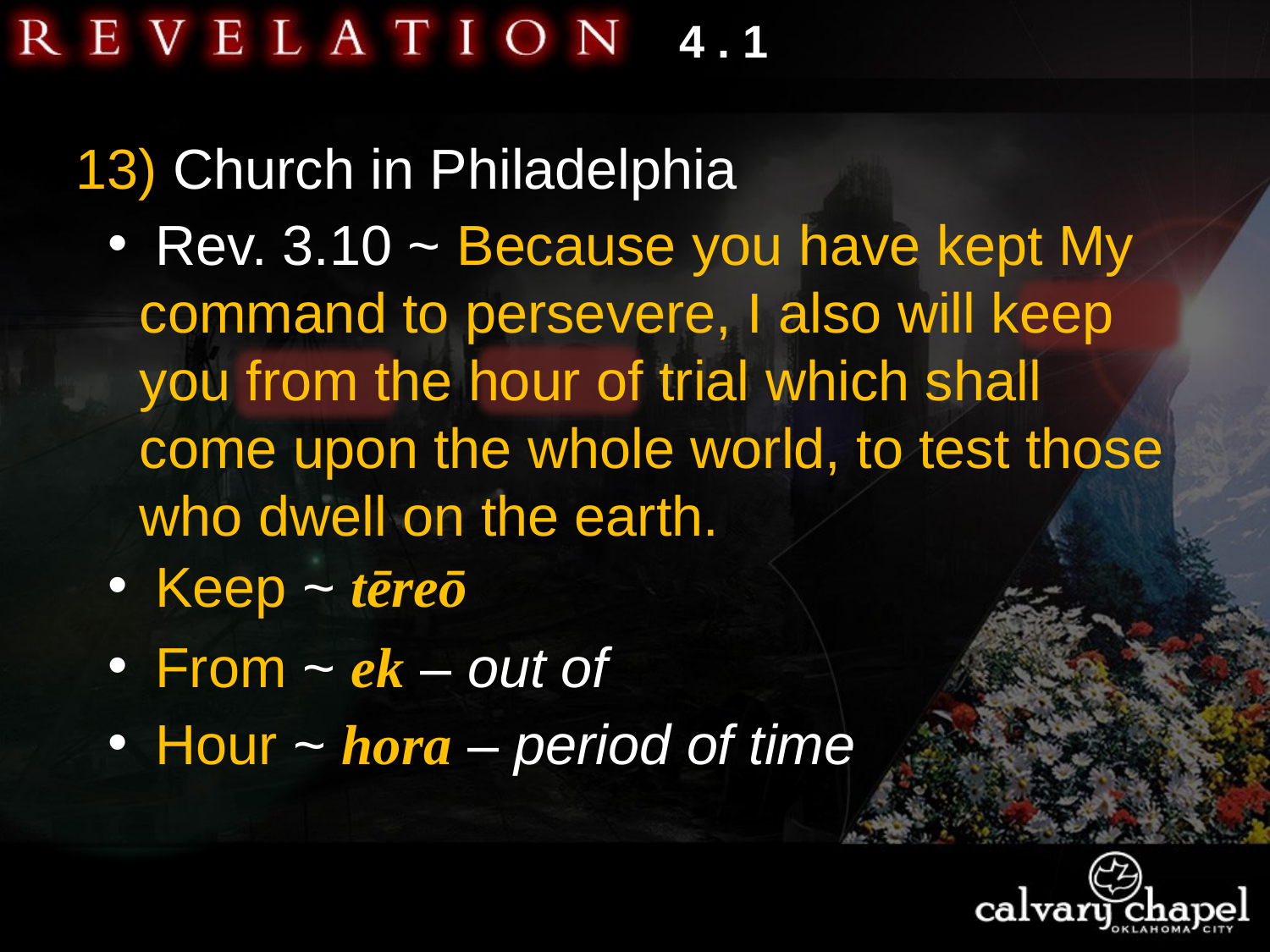

4 . 1
13) Church in Philadelphia
 Rev. 3.10 ~ Because you have kept My command to persevere, I also will keep you from the hour of trial which shall come upon the whole world, to test those who dwell on the earth.

 Keep ~ tēreō
 From ~ ek – out of
 Hour ~ hora – period of time